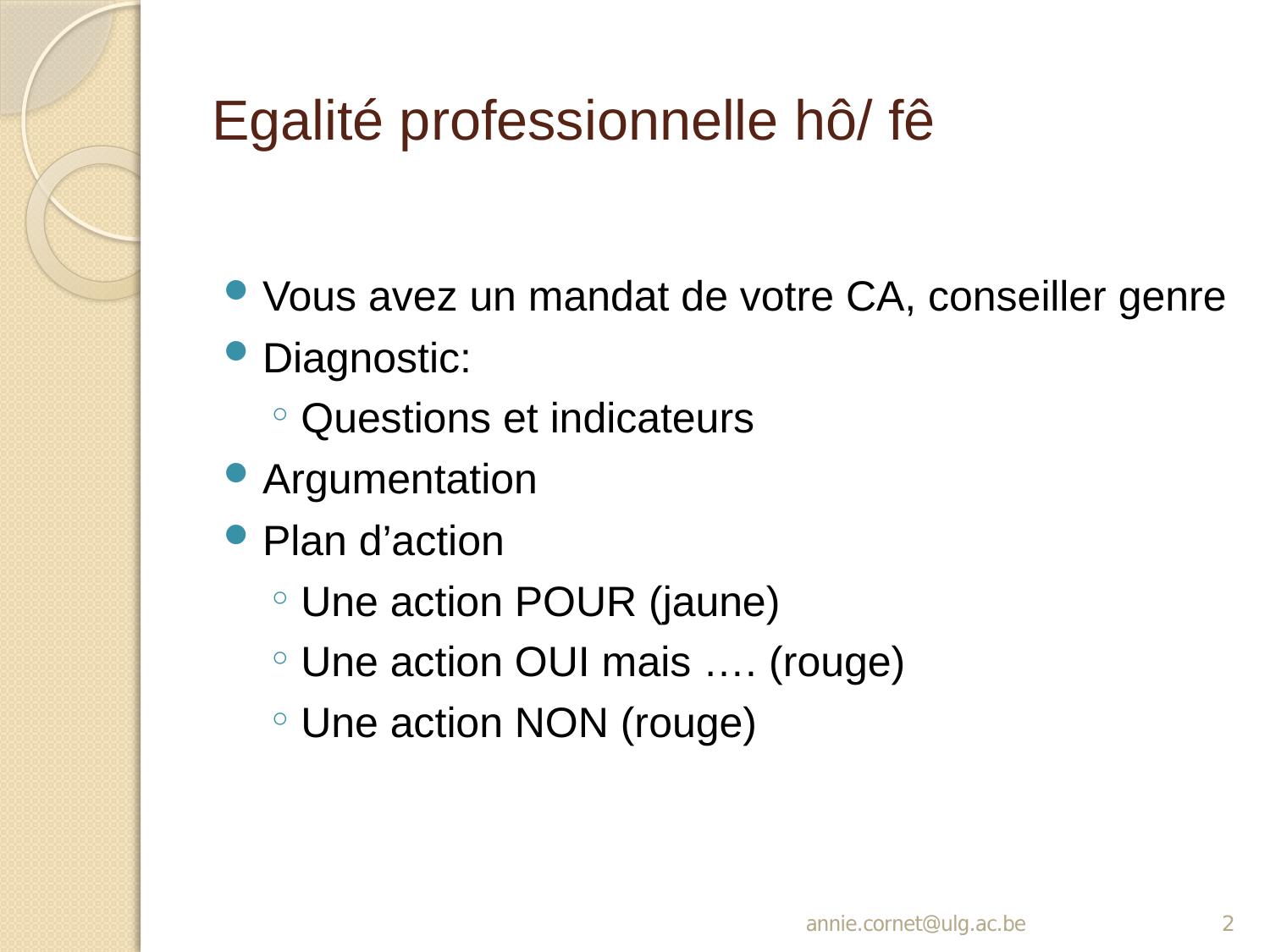

# Egalité professionnelle hô/ fê

Vous avez un mandat de votre CA, conseiller genre
Diagnostic:
Questions et indicateurs
Argumentation
Plan d’action
Une action POUR (jaune)
Une action OUI mais …. (rouge)
Une action NON (rouge)
annie.cornet@ulg.ac.be
2